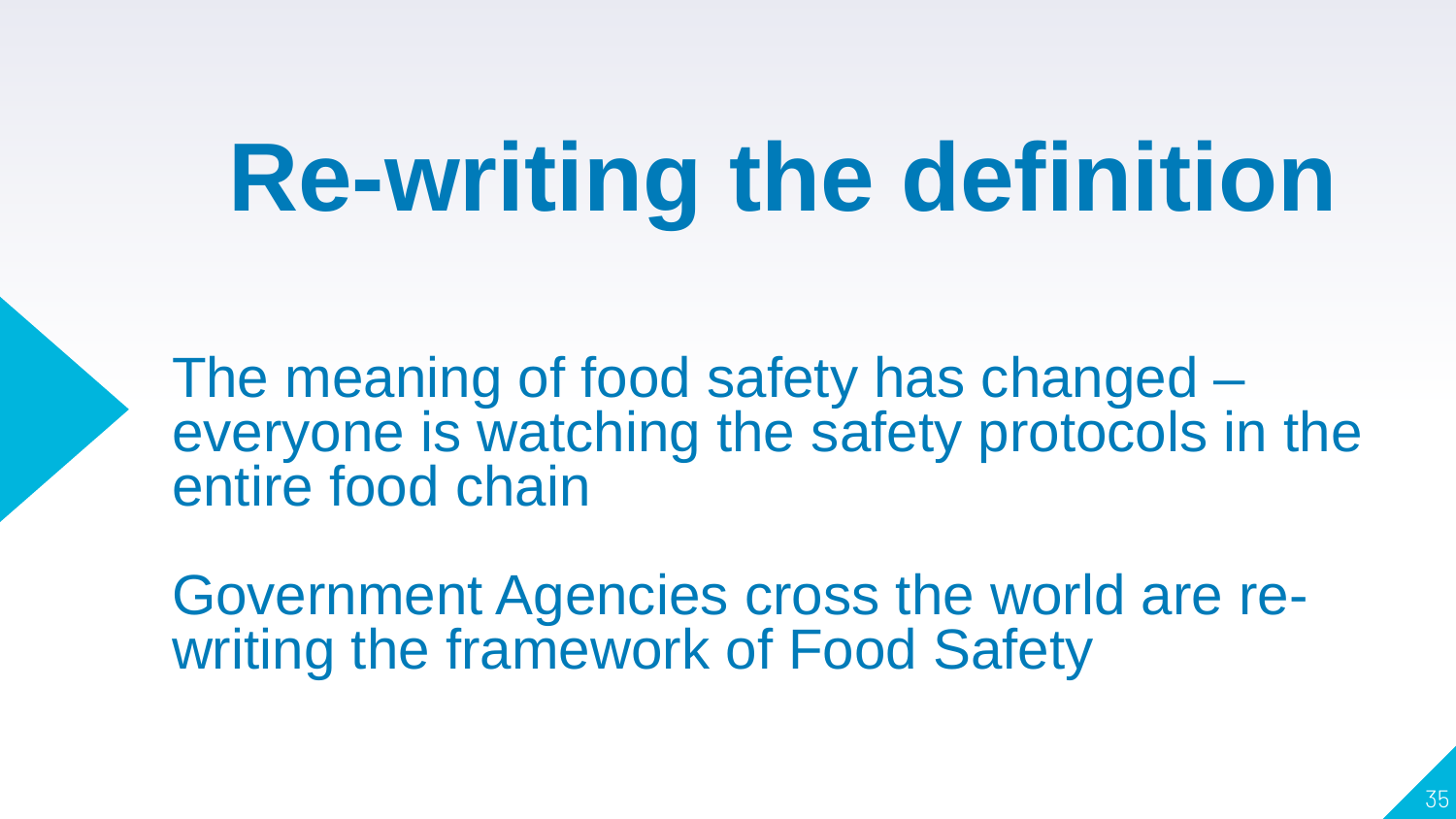

Re-writing the definition
The meaning of food safety has changed – everyone is watching the safety protocols in the entire food chain
Government Agencies cross the world are re-writing the framework of Food Safety

35